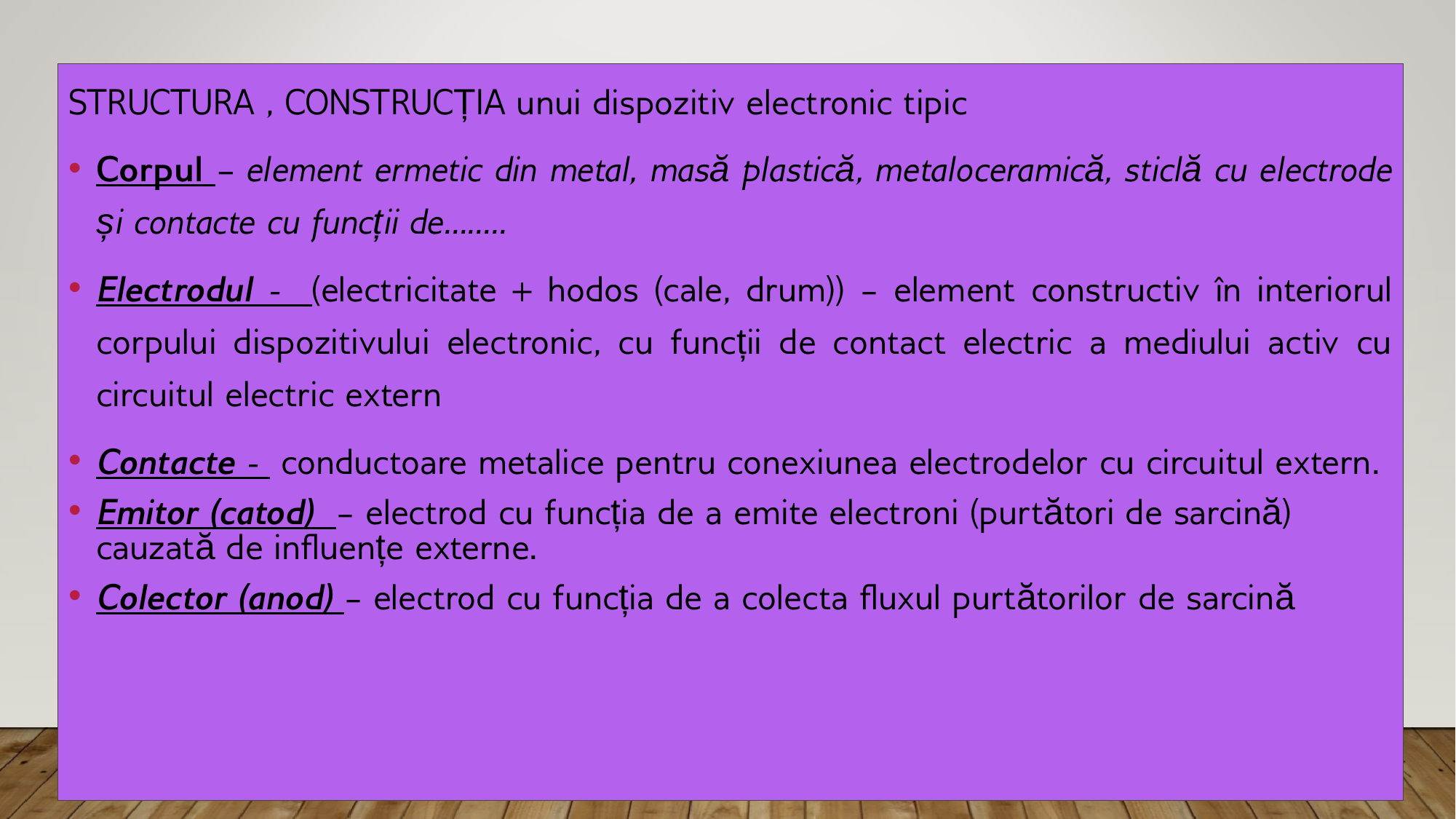

STRUCTURA , CONSTRUCȚIA unui dispozitiv electronic tipic
Corpul – element ermetic din metal, masă plastică, metaloceramică, sticlă cu electrode și contacte cu funcții de……..
Electrodul -  (electricitate + hodos (cale, drum)) – element constructiv în interiorul corpului dispozitivului electronic, cu funcții de contact electric a mediului activ cu circuitul electric extern
Contacte -  conductoare metalice pentru conexiunea electrodelor cu circuitul extern.
Emitor (catod)  – electrod cu funcția de a emite electroni (purtători de sarcină) cauzată de influențe externe.
Colector (anod) – electrod cu funcția de a colecta fluxul purtătorilor de sarcină